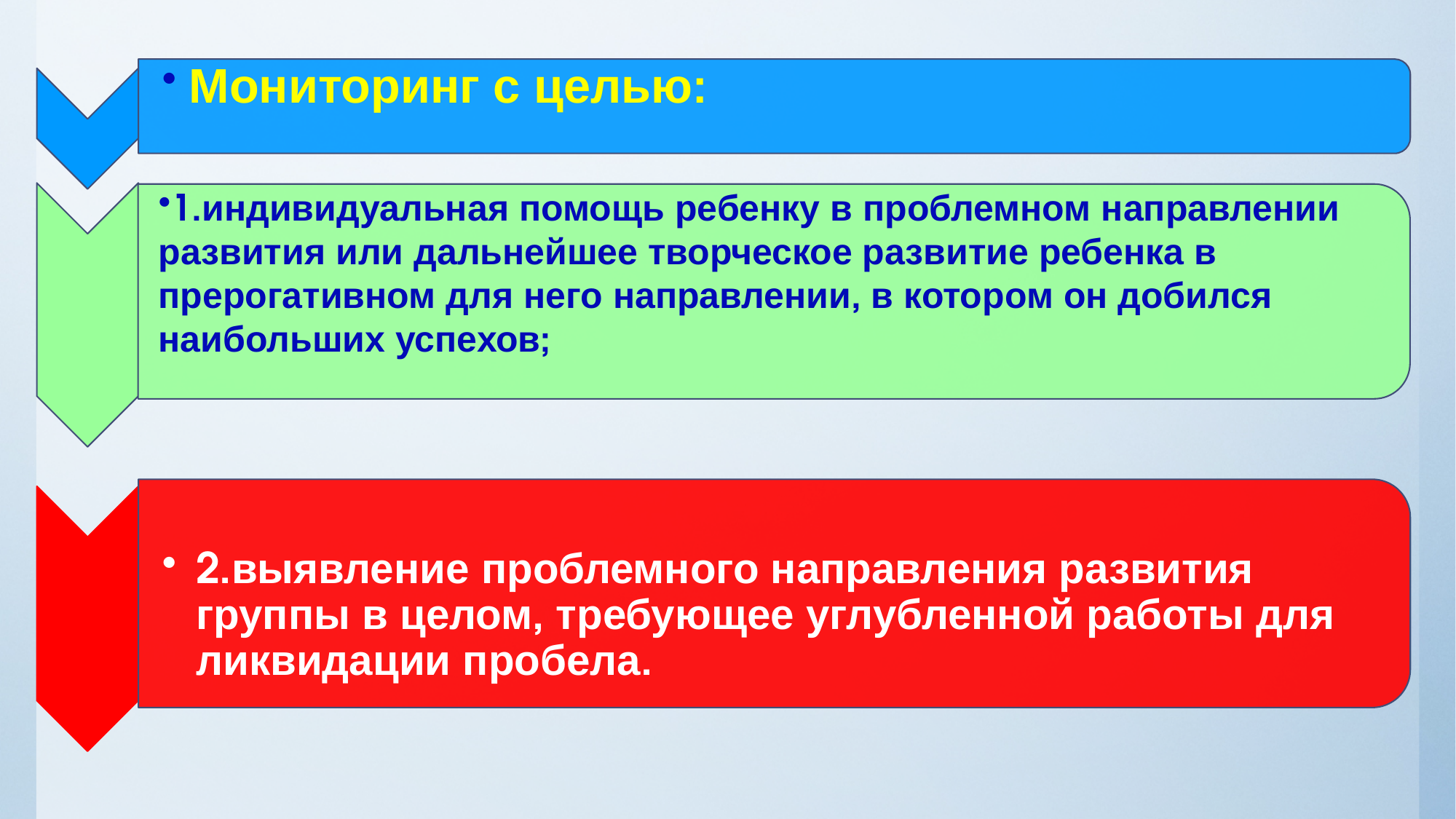

Мониторинг с целью:

1.индивидуальная помощь ребенку в проблемном направлении развития или дальнейшее творческое развитие ребенка в прерогативном для него направлении, в котором он добился наибольших успехов;

2.выявление проблемного направления развития группы в целом, требующее углубленной работы для ликвидации пробела.